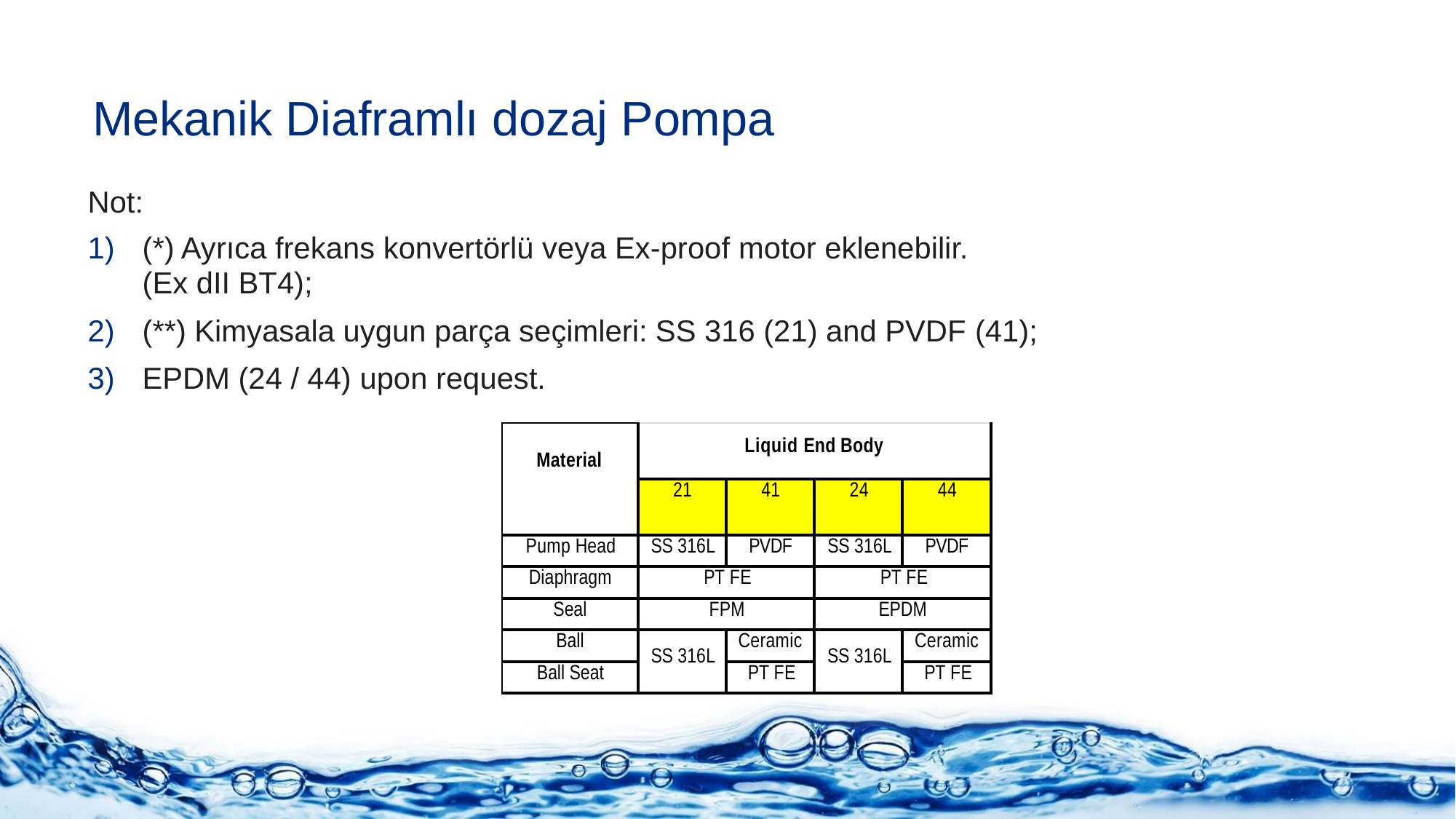

# Mekanik Diaframlı dozaj Pompa
Not:
(*) Ayrıca frekans konvertörlü veya Ex-proof motor eklenebilir.
(Ex dII BT4);
(**) Kimyasala uygun parça seçimleri: SS 316 (21) and PVDF (41);
EPDM (24 / 44) upon request.
| Material | Liquid End Body |  |  |  |
| --- | --- | --- | --- | --- |
|  | 21 | 41 | 24 | 44 |
| Pump Head | SS 316L | PVDF | SS 316L | PVDF |
| Diaphragm | PT FE |  | PT FE |  |
| Seal | FPM |  | EPDM |  |
| Ball | SS 316L | Ceramic | SS 316L | Ceramic |
| Ball Seat |  | PT FE |  | PT FE |